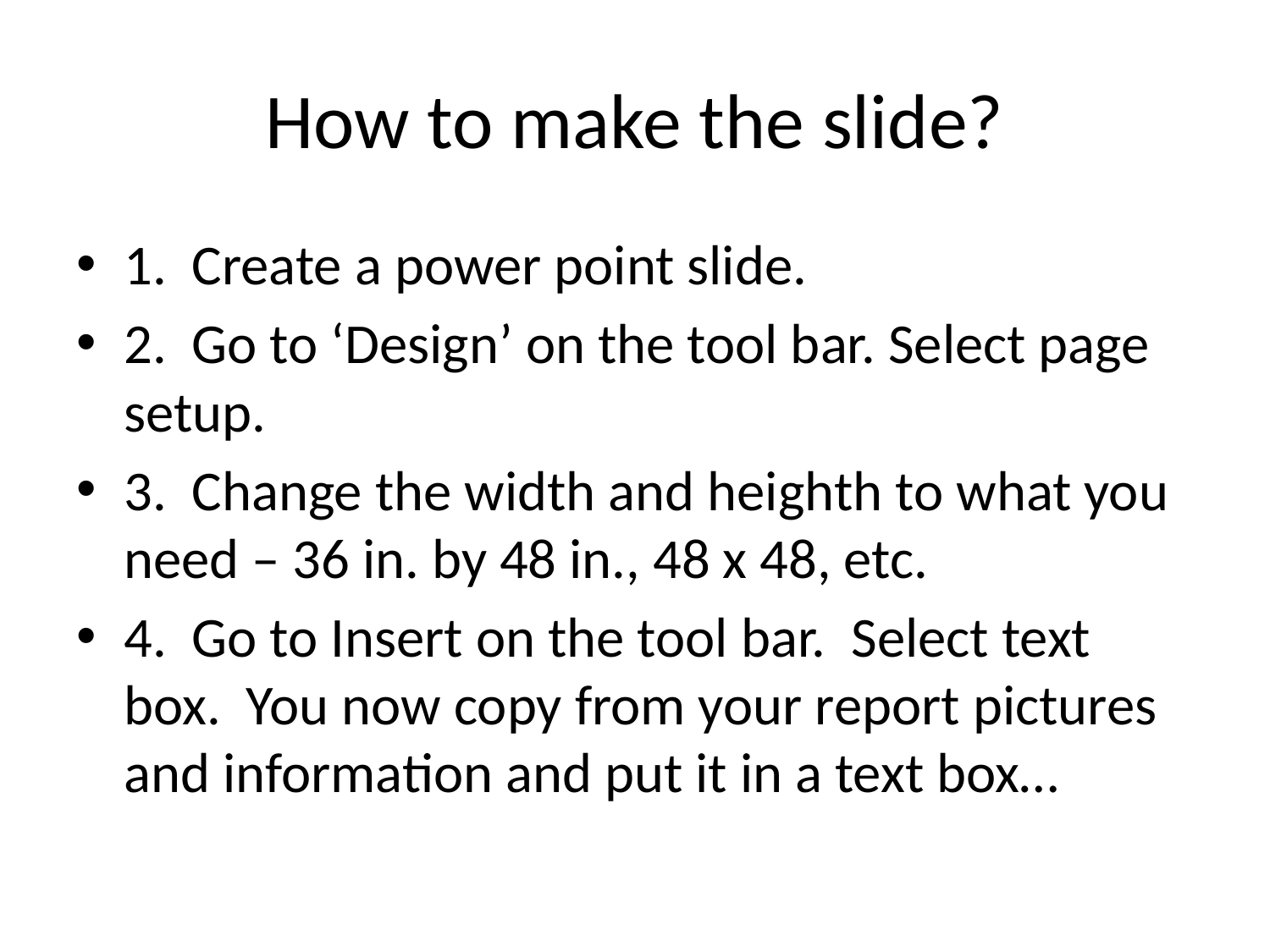

# How to make the slide?
1.  Create a power point slide.
2.  Go to ‘Design’ on the tool bar. Select page setup.
3.  Change the width and heighth to what you need – 36 in. by 48 in., 48 x 48, etc.
4.  Go to Insert on the tool bar.  Select text box.  You now copy from your report pictures and information and put it in a text box…